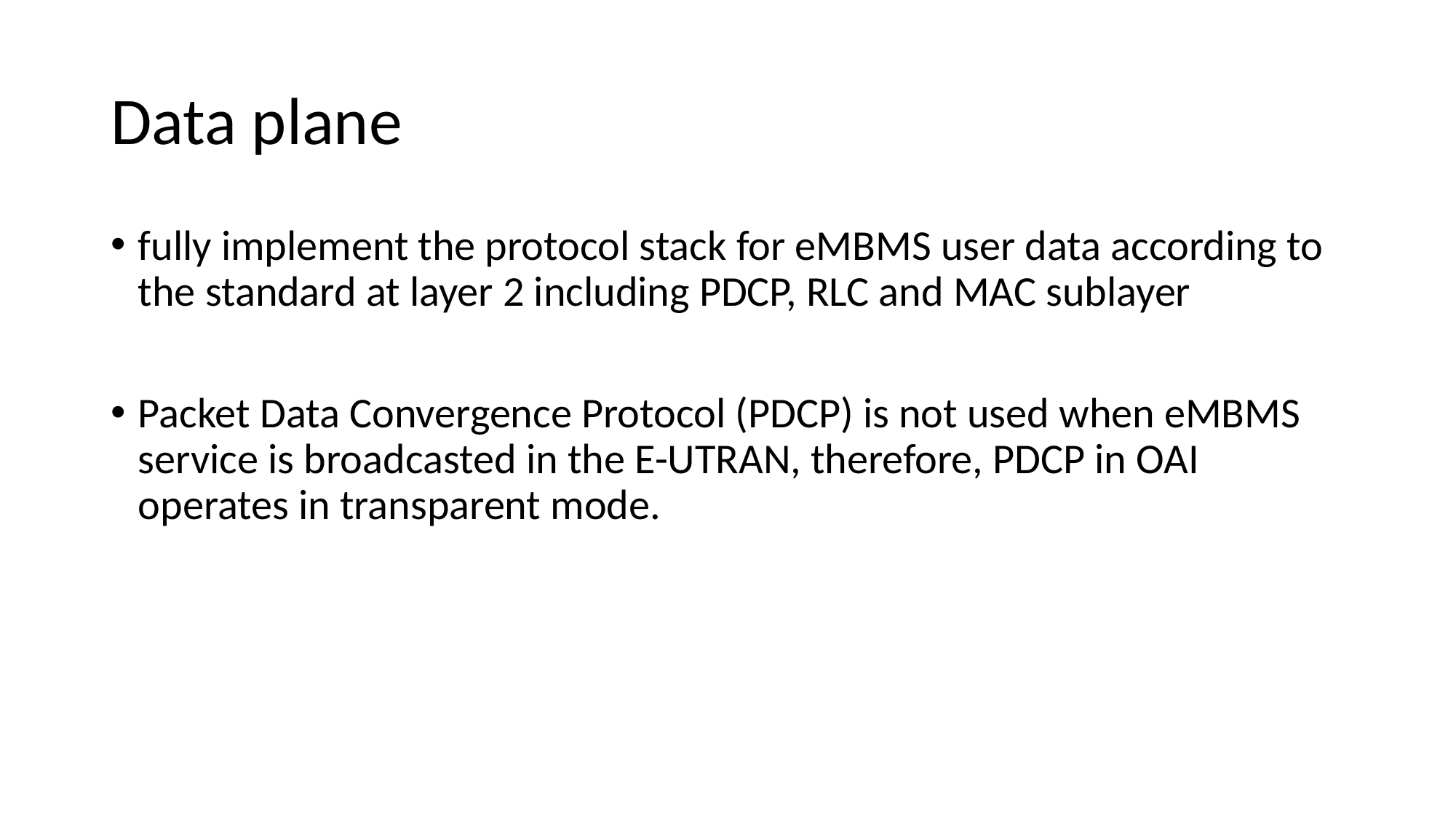

# Data plane
fully implement the protocol stack for eMBMS user data according to the standard at layer 2 including PDCP, RLC and MAC sublayer

Packet Data Convergence Protocol (PDCP) is not used when eMBMS service is broadcasted in the E-UTRAN, therefore, PDCP in OAI operates in transparent mode.